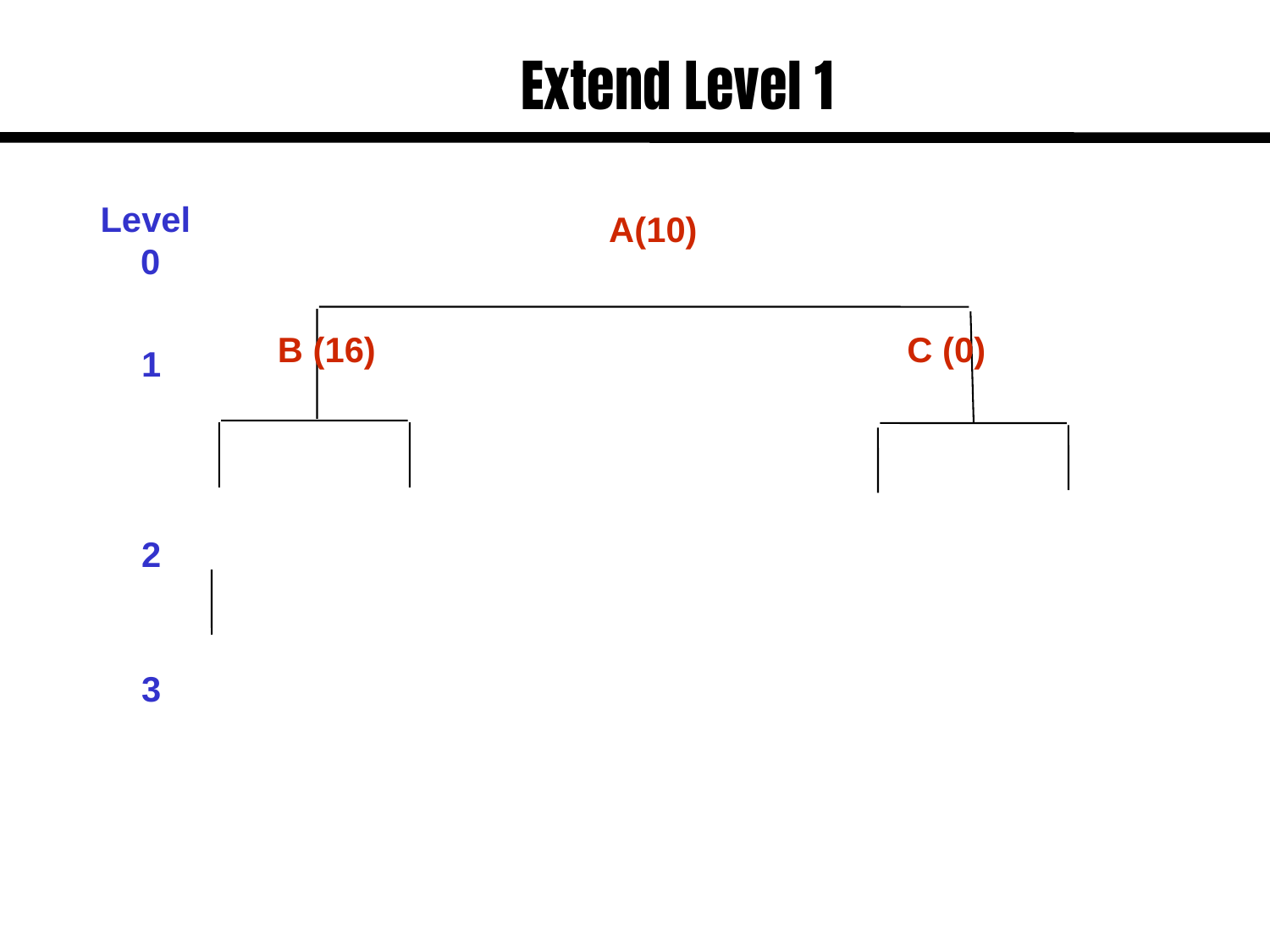

# Extend Level 1
Level
0
A(10)

B (16)
C (0)
1

2

3